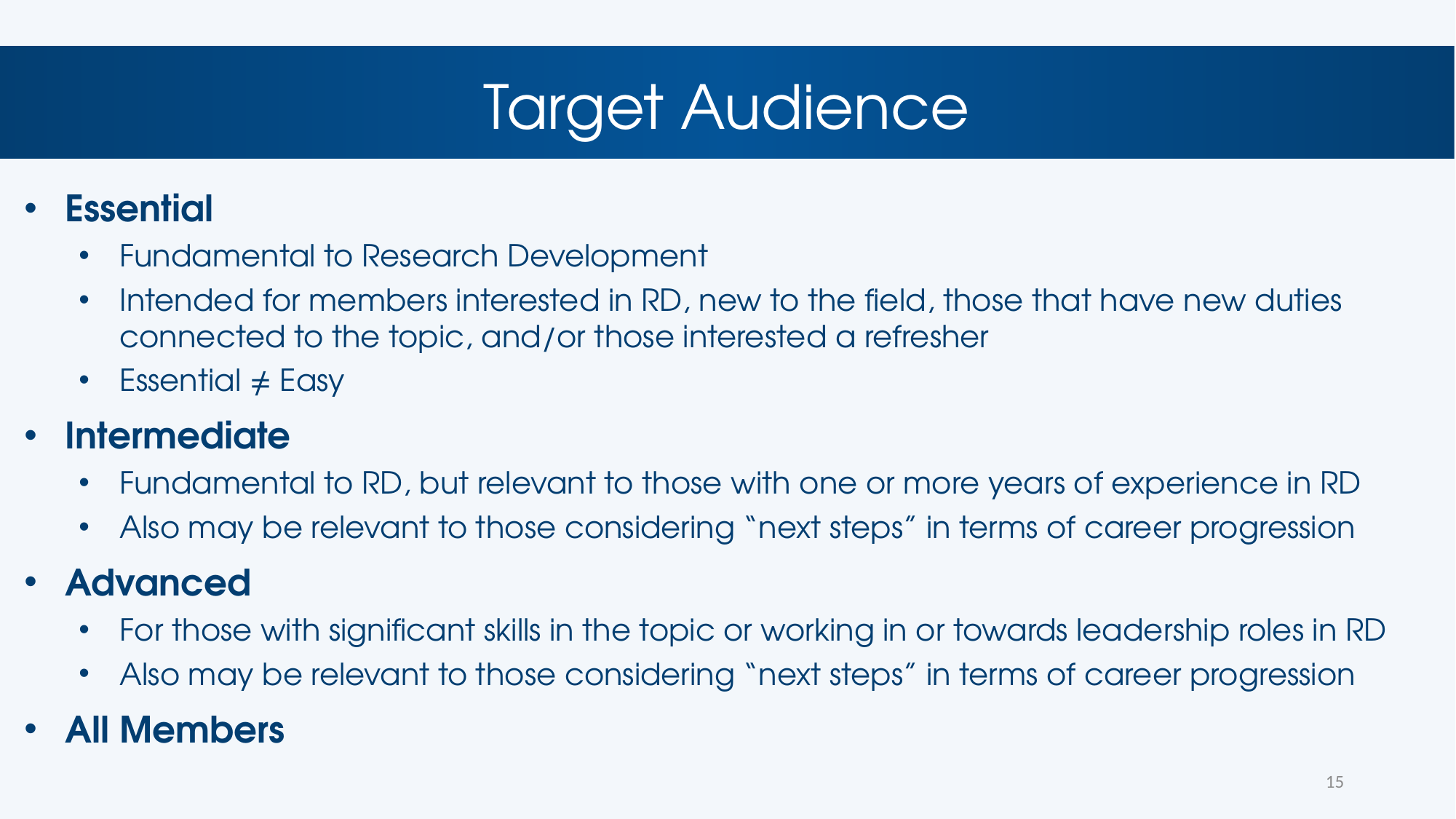

Target Audience

Essential
Fundamental to Research Development
Intended for members interested in RD, new to the field, those that have new duties connected to the topic, and/or those interested a refresher
Essential ≠ Easy
Intermediate
Fundamental to RD, but relevant to those with one or more years of experience in RD
Also may be relevant to those considering “next steps” in terms of career progression
Advanced
For those with significant skills in the topic or working in or towards leadership roles in RD
Also may be relevant to those considering “next steps” in terms of career progression
All Members
15